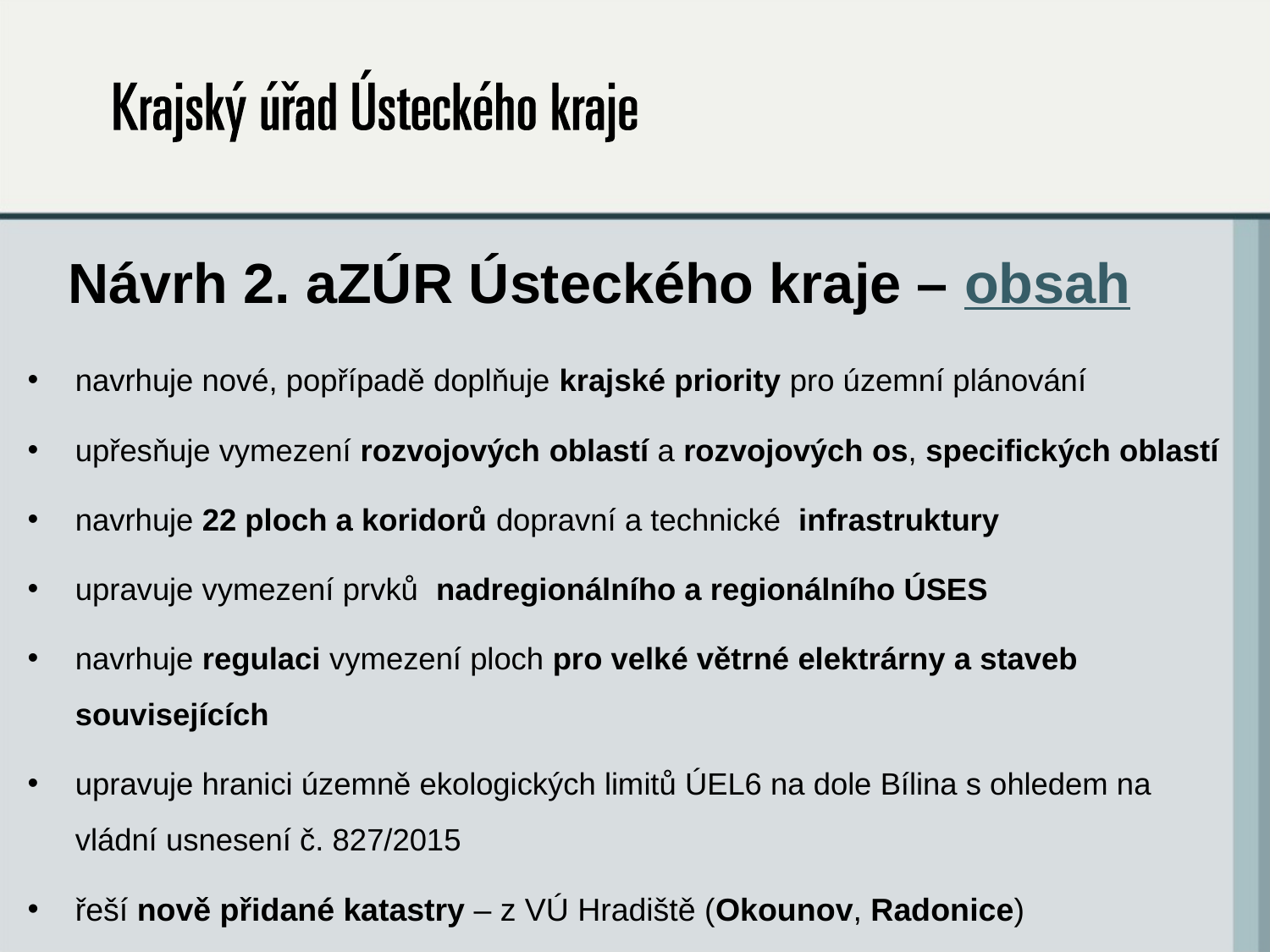

# Návrh 2. aZÚR Ústeckého kraje – obsah
navrhuje nové, popřípadě doplňuje krajské priority pro územní plánování
upřesňuje vymezení rozvojových oblastí a rozvojových os, specifických oblastí
navrhuje 22 ploch a koridorů dopravní a technické  infrastruktury
upravuje vymezení prvků  nadregionálního a regionálního ÚSES
navrhuje regulaci vymezení ploch pro velké větrné elektrárny a staveb souvisejících
upravuje hranici územně ekologických limitů ÚEL6 na dole Bílina s ohledem na vládní usnesení č. 827/2015
řeší nově přidané katastry – z VÚ Hradiště (Okounov, Radonice)